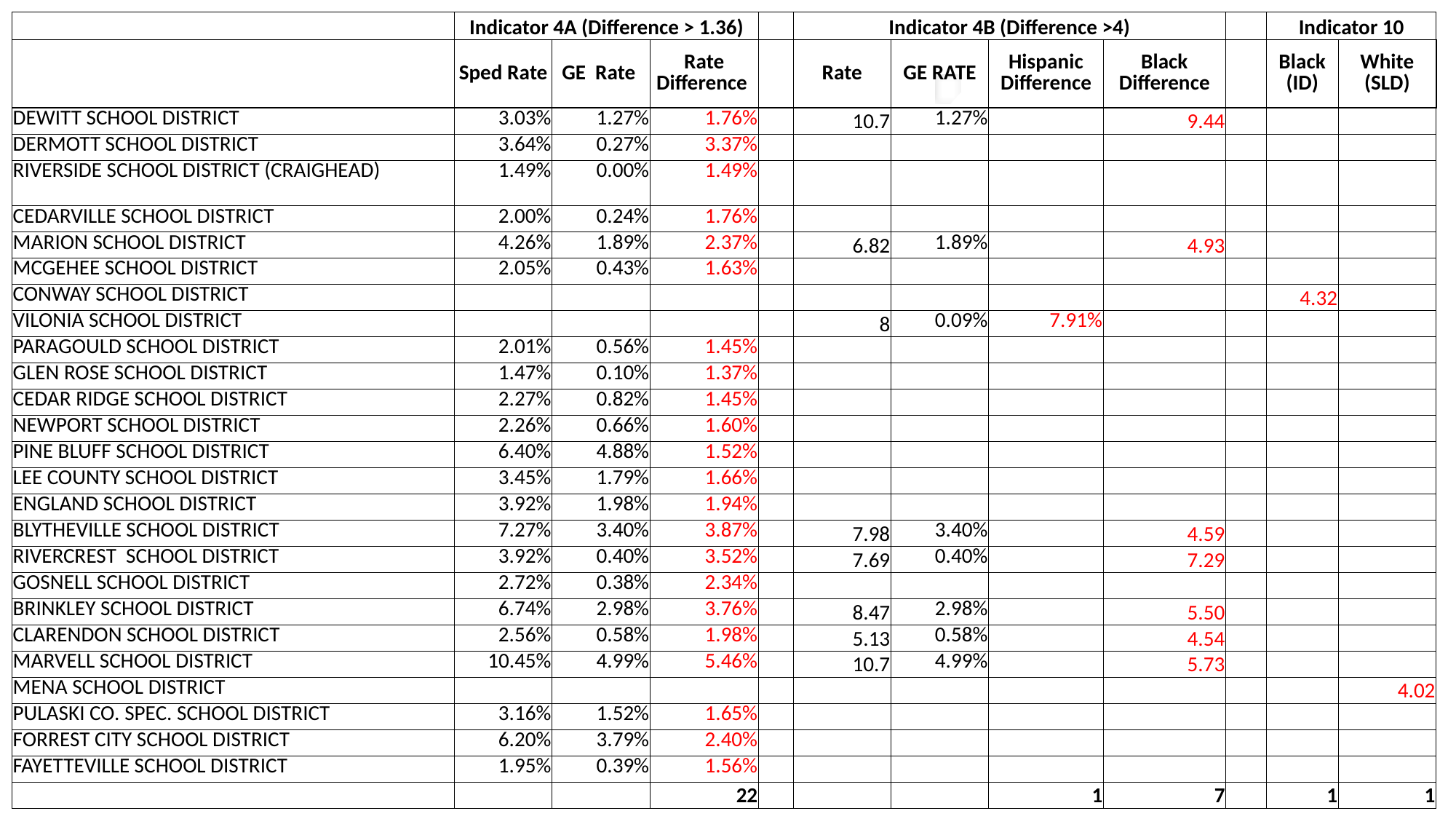

|  | Indicator 4A (Difference > 1.36) |  |  |  | Indicator 4B (Difference >4) |  |  |  |  | Indicator 10 |  |
| --- | --- | --- | --- | --- | --- | --- | --- | --- | --- | --- | --- |
|  | Sped Rate | GE Rate | Rate Difference |  | Rate | GE RATE | Hispanic Difference | Black Difference |  | Black (ID) | White (SLD) |
| DEWITT SCHOOL DISTRICT | 3.03% | 1.27% | 1.76% |  | 10.7 | 1.27% |  | 9.44 |  |  |  |
| DERMOTT SCHOOL DISTRICT | 3.64% | 0.27% | 3.37% |  |  |  |  |  |  |  |  |
| RIVERSIDE SCHOOL DISTRICT (CRAIGHEAD) | 1.49% | 0.00% | 1.49% |  |  |  |  |  |  |  |  |
| CEDARVILLE SCHOOL DISTRICT | 2.00% | 0.24% | 1.76% |  |  |  |  |  |  |  |  |
| MARION SCHOOL DISTRICT | 4.26% | 1.89% | 2.37% |  | 6.82 | 1.89% |  | 4.93 |  |  |  |
| MCGEHEE SCHOOL DISTRICT | 2.05% | 0.43% | 1.63% |  |  |  |  |  |  |  |  |
| CONWAY SCHOOL DISTRICT |  |  |  |  |  |  |  |  |  | 4.32 |  |
| VILONIA SCHOOL DISTRICT |  |  |  |  | 8 | 0.09% | 7.91% |  |  |  |  |
| PARAGOULD SCHOOL DISTRICT | 2.01% | 0.56% | 1.45% |  |  |  |  |  |  |  |  |
| GLEN ROSE SCHOOL DISTRICT | 1.47% | 0.10% | 1.37% |  |  |  |  |  |  |  |  |
| CEDAR RIDGE SCHOOL DISTRICT | 2.27% | 0.82% | 1.45% |  |  |  |  |  |  |  |  |
| NEWPORT SCHOOL DISTRICT | 2.26% | 0.66% | 1.60% |  |  |  |  |  |  |  |  |
| PINE BLUFF SCHOOL DISTRICT | 6.40% | 4.88% | 1.52% |  |  |  |  |  |  |  |  |
| LEE COUNTY SCHOOL DISTRICT | 3.45% | 1.79% | 1.66% |  |  |  |  |  |  |  |  |
| ENGLAND SCHOOL DISTRICT | 3.92% | 1.98% | 1.94% |  |  |  |  |  |  |  |  |
| BLYTHEVILLE SCHOOL DISTRICT | 7.27% | 3.40% | 3.87% |  | 7.98 | 3.40% |  | 4.59 |  |  |  |
| RIVERCREST SCHOOL DISTRICT | 3.92% | 0.40% | 3.52% |  | 7.69 | 0.40% |  | 7.29 |  |  |  |
| GOSNELL SCHOOL DISTRICT | 2.72% | 0.38% | 2.34% |  |  |  |  |  |  |  |  |
| BRINKLEY SCHOOL DISTRICT | 6.74% | 2.98% | 3.76% |  | 8.47 | 2.98% |  | 5.50 |  |  |  |
| CLARENDON SCHOOL DISTRICT | 2.56% | 0.58% | 1.98% |  | 5.13 | 0.58% |  | 4.54 |  |  |  |
| MARVELL SCHOOL DISTRICT | 10.45% | 4.99% | 5.46% |  | 10.7 | 4.99% |  | 5.73 |  |  |  |
| MENA SCHOOL DISTRICT |  |  |  |  |  |  |  |  |  |  | 4.02 |
| PULASKI CO. SPEC. SCHOOL DISTRICT | 3.16% | 1.52% | 1.65% |  |  |  |  |  |  |  |  |
| FORREST CITY SCHOOL DISTRICT | 6.20% | 3.79% | 2.40% |  |  |  |  |  |  |  |  |
| FAYETTEVILLE SCHOOL DISTRICT | 1.95% | 0.39% | 1.56% |  |  |  |  |  |  |  |  |
|  |  |  | 22 |  |  |  | 1 | 7 |  | 1 | 1 |